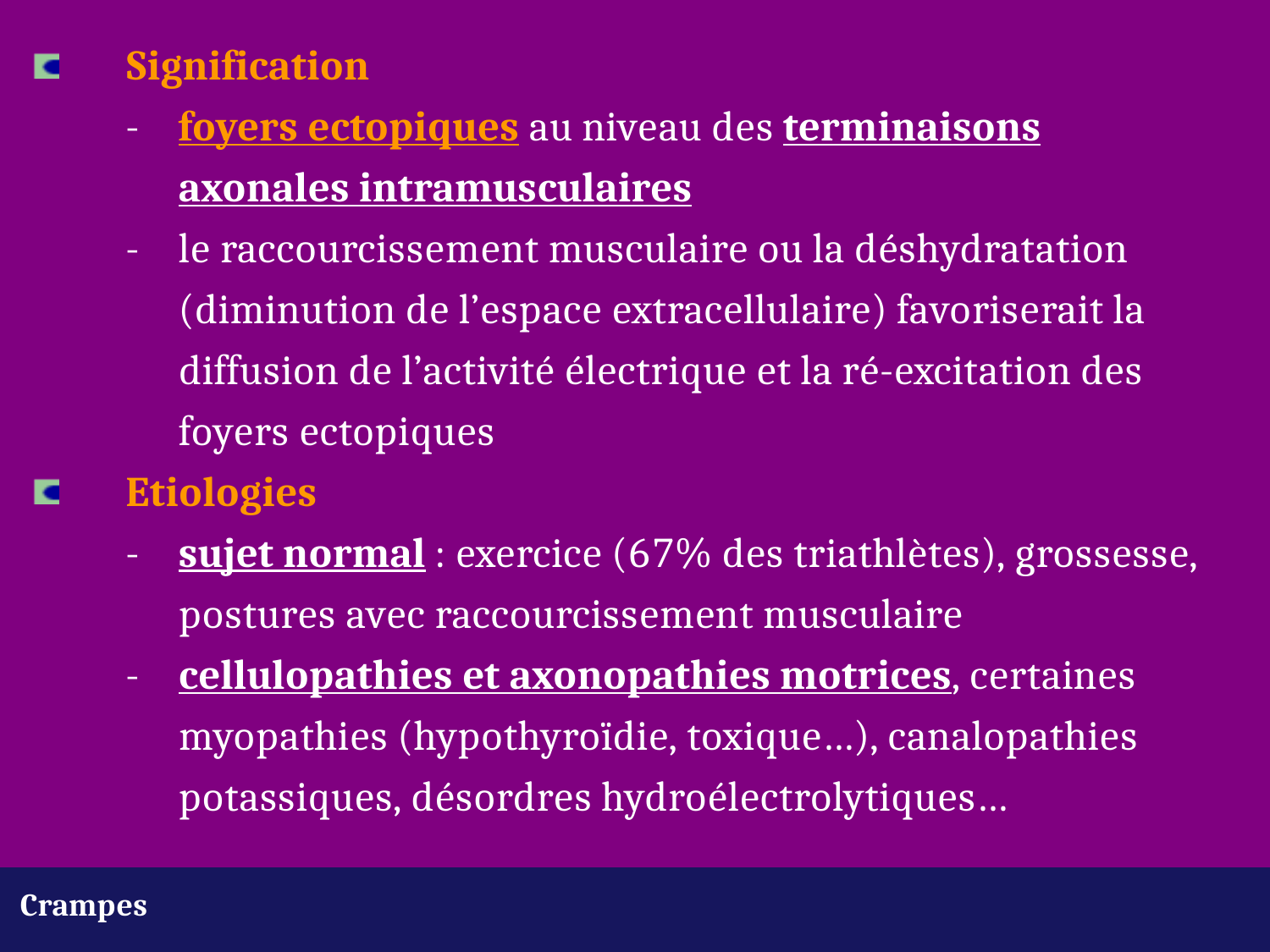

Signification
	-	foyers ectopiques au niveau des terminaisons 				axonales intramusculaires
	-	le raccourcissement musculaire ou la déshydratation 			(diminution de l’espace extracellulaire) favoriserait la 			diffusion de l’activité électrique et la ré-excitation des 			foyers ectopiques
	Etiologies
	-	sujet normal : exercice (67% des triathlètes), grossesse, 		postures avec raccourcissement musculaire
	-	cellulopathies et axonopathies motrices, certaines 			myopathies (hypothyroïdie, toxique…), canalopathies 			potassiques, désordres hydroélectrolytiques…
Crampes